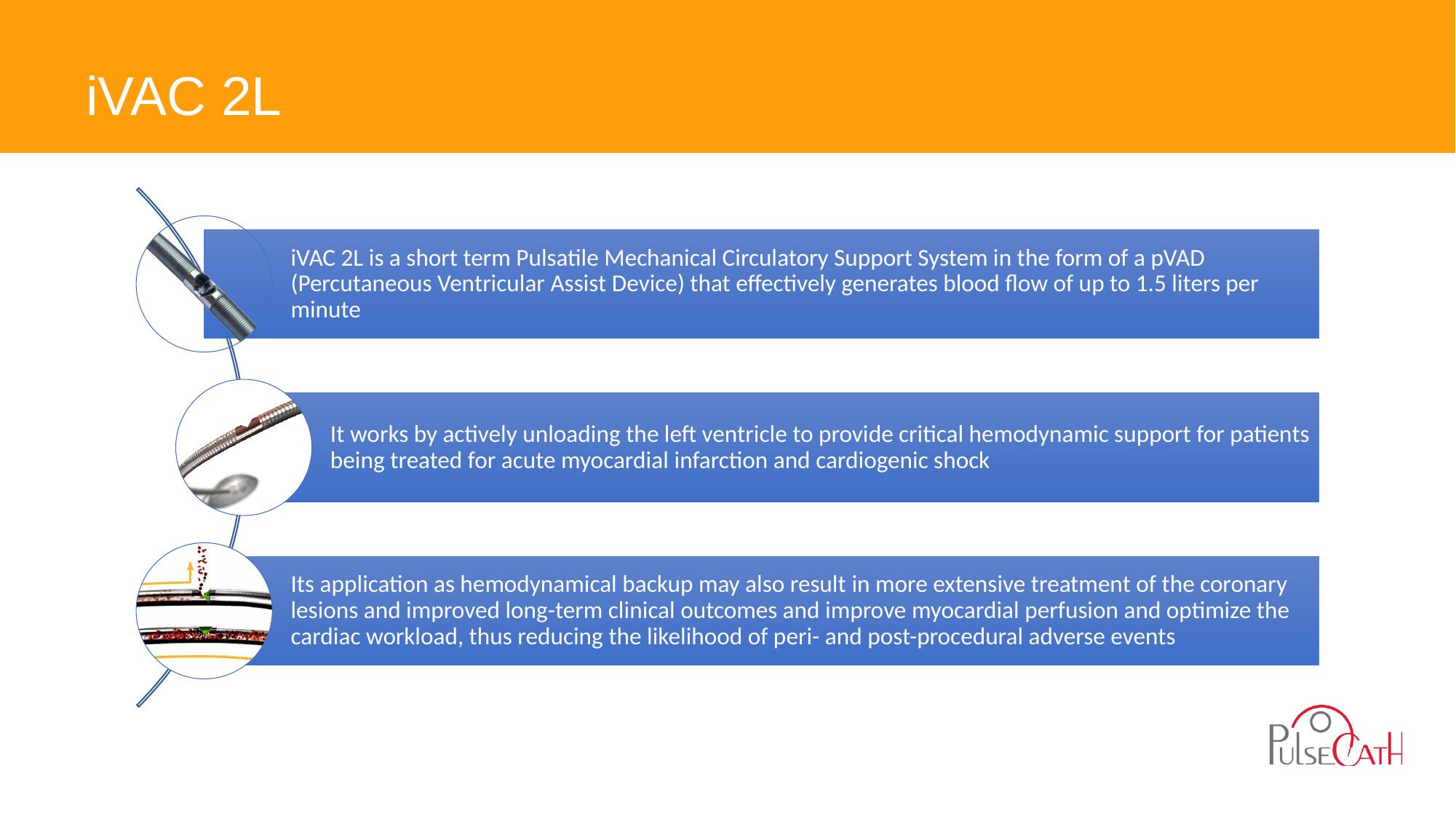

# iVAC 2L
iVAC 2L is a short term Pulsatile Mechanical Circulatory Support System in the form of a pVAD (Percutaneous Ventricular Assist Device) that effectively generates blood flow of up to 1.5 liters per minute
It works by actively unloading the left ventricle to provide critical hemodynamic support for patients being treated for acute myocardial infarction and cardiogenic shock
Its application as hemodynamical backup may also result in more extensive treatment of the coronary lesions and improved long-term clinical outcomes and improve myocardial perfusion and optimize the cardiac workload, thus reducing the likelihood of peri- and post-procedural adverse events